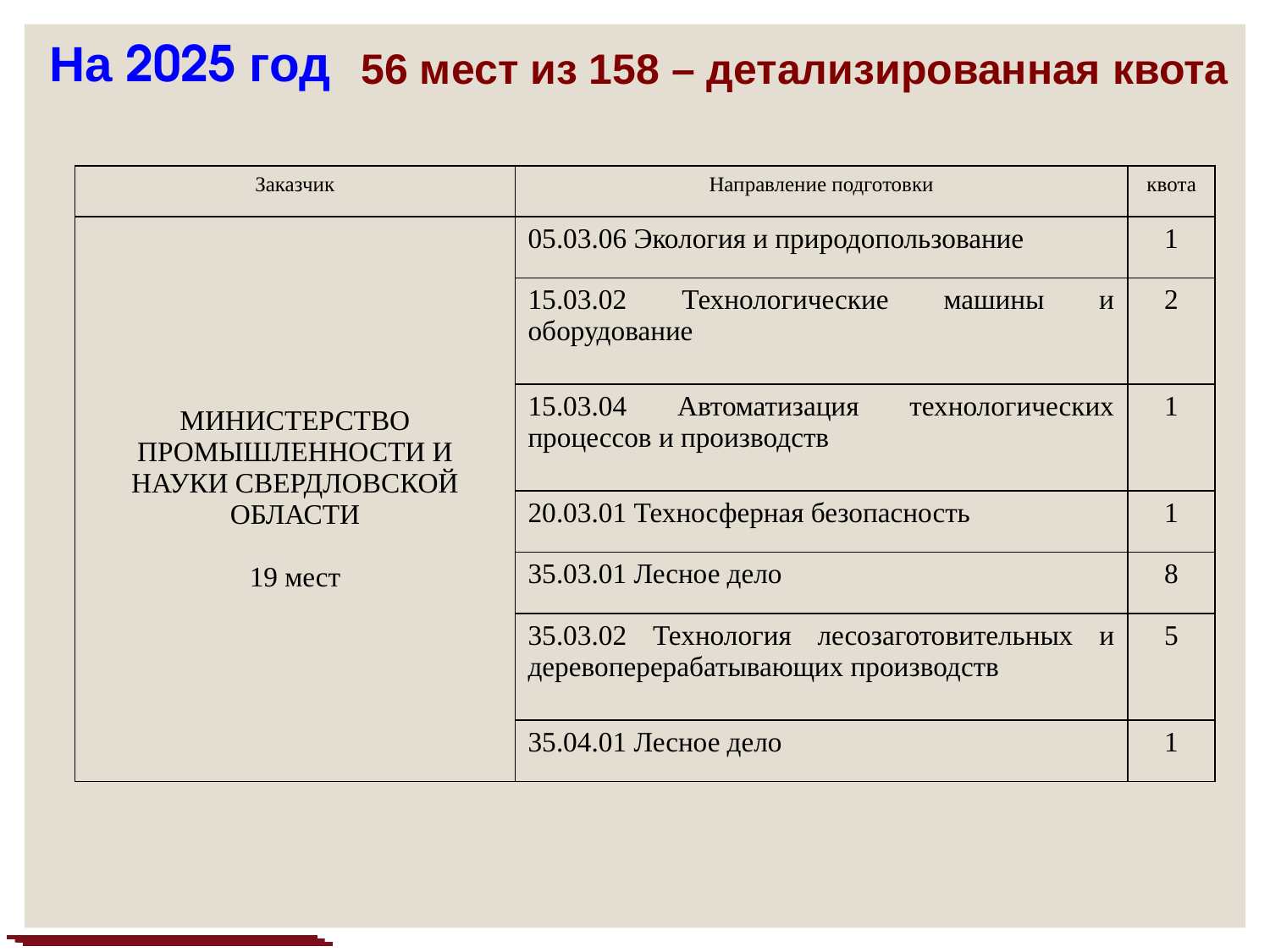

На 2025 год
56 мест из 158 – детализированная квота
| Заказчик | Направление подготовки | квота |
| --- | --- | --- |
| МИНИСТЕРСТВО ПРОМЫШЛЕННОСТИ И НАУКИ СВЕРДЛОВСКОЙ ОБЛАСТИ 19 мест | 05.03.06 Экология и природопользование | 1 |
|  | 15.03.02 Технологические машины и оборудование | 2 |
|  | 15.03.04 Автоматизация технологических процессов и производств | 1 |
|  | 20.03.01 Техносферная безопасность | 1 |
|  | 35.03.01 Лесное дело | 8 |
|  | 35.03.02 Технология лесозаготовительных и деревоперерабатывающих производств | 5 |
|  | 35.04.01 Лесное дело | 1 |